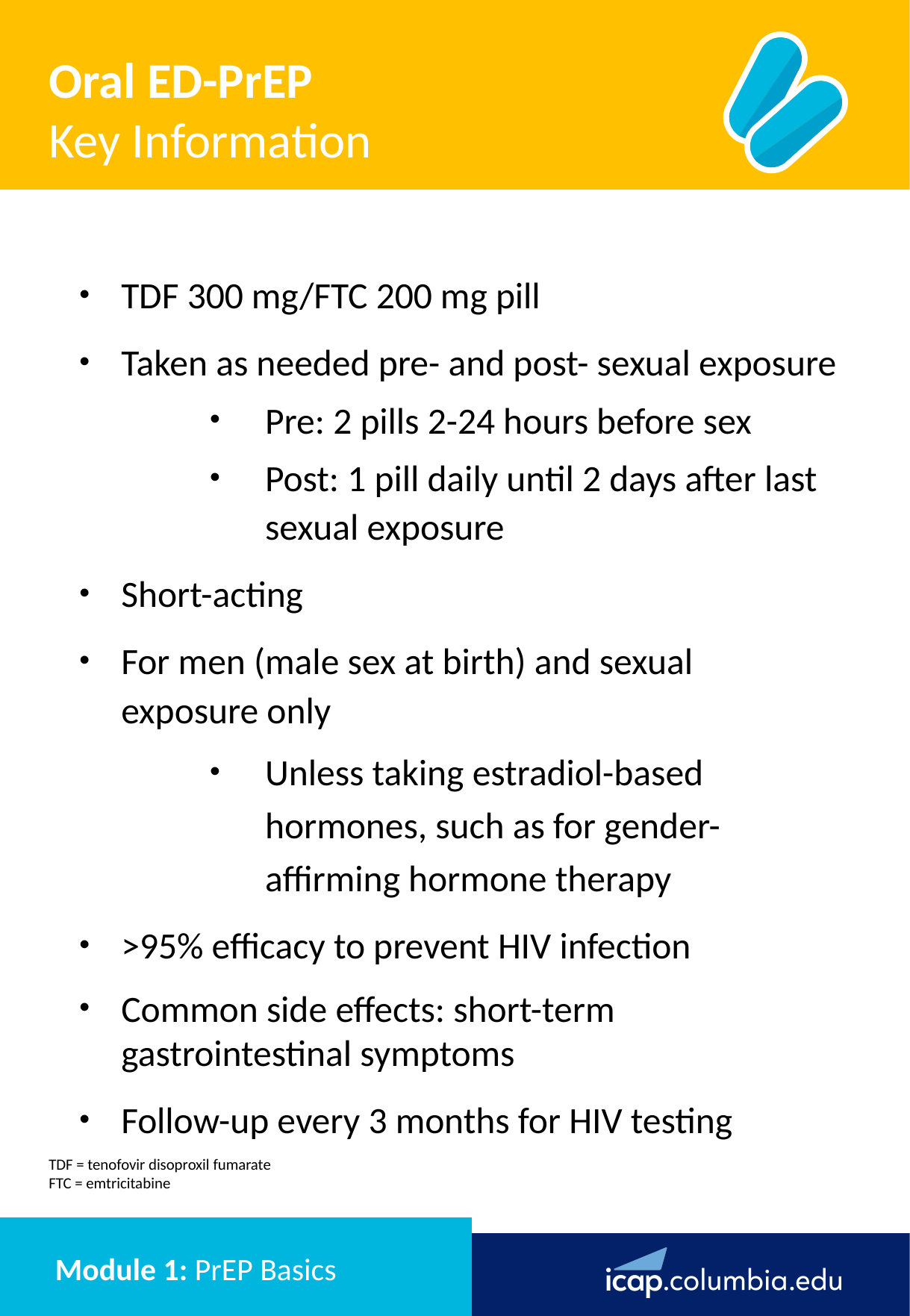

Oral ED-PrEP​
Key Information

TDF 300 mg/FTC 200 mg pill
Taken as needed pre- and post- sexual exposure
Pre: 2 pills 2-24 hours before sex​
Post: 1 pill daily until 2 days after last sexual exposure​
Short-acting​
For men (male sex at birth) and sexual exposure only​
Unless taking estradiol-based hormones, such as for gender-affirming hormone therapy​
>95% efficacy ​to prevent HIV infection
Common side effects: short-term gastrointestinal symptoms​
Follow-up every 3 months for HIV testing​
TDF = tenofovir disoproxil fumarate
FTC = emtricitabine
# Module 1: PrEP Basics